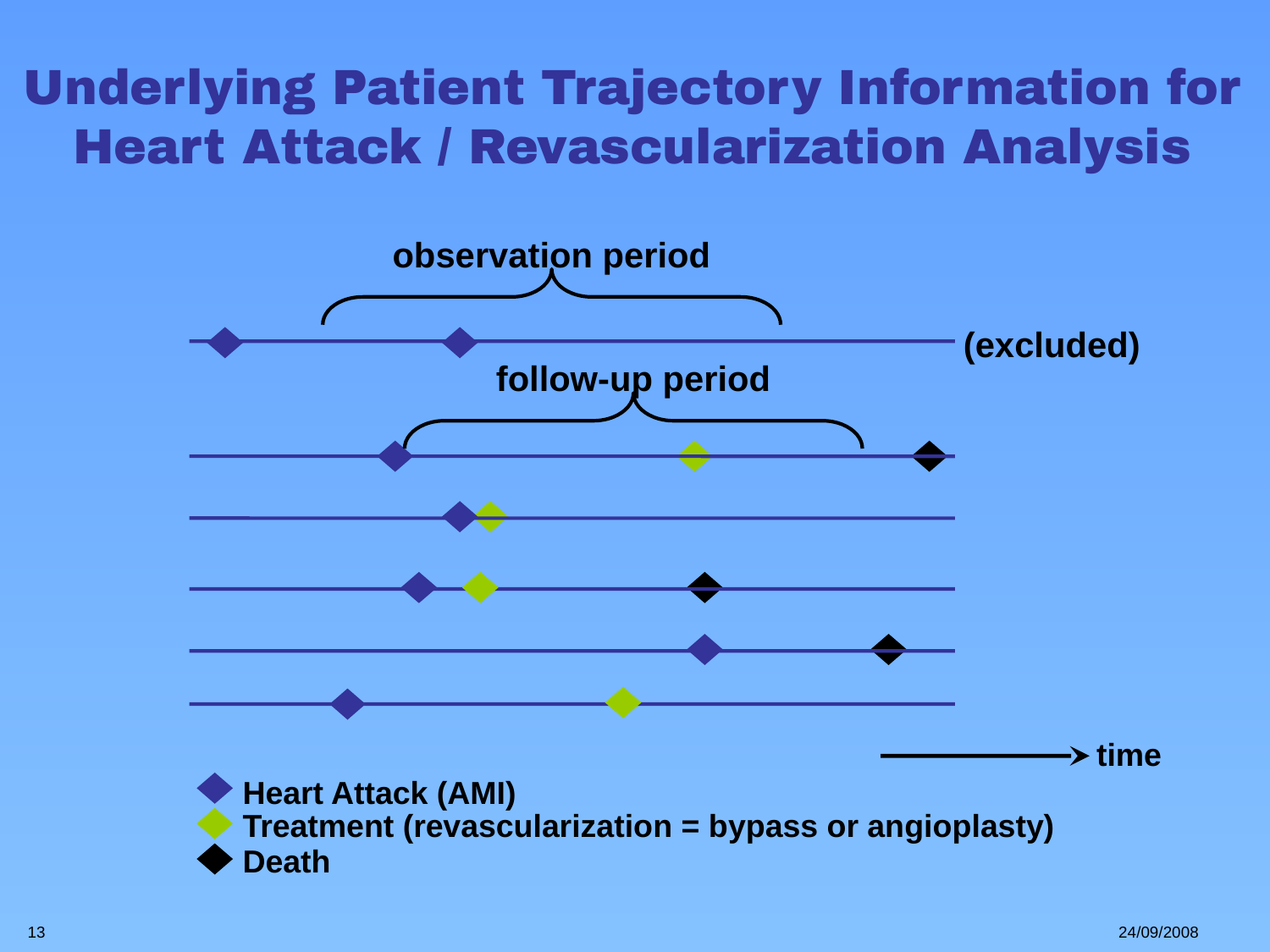

# Underlying Patient Trajectory Information for Heart Attack / Revascularization Analysis

observation period
(excluded)

follow-up period

Heart Attack (AMI)

Treatment (revascularization = bypass or angioplasty)

Death

time

13
24/09/2008